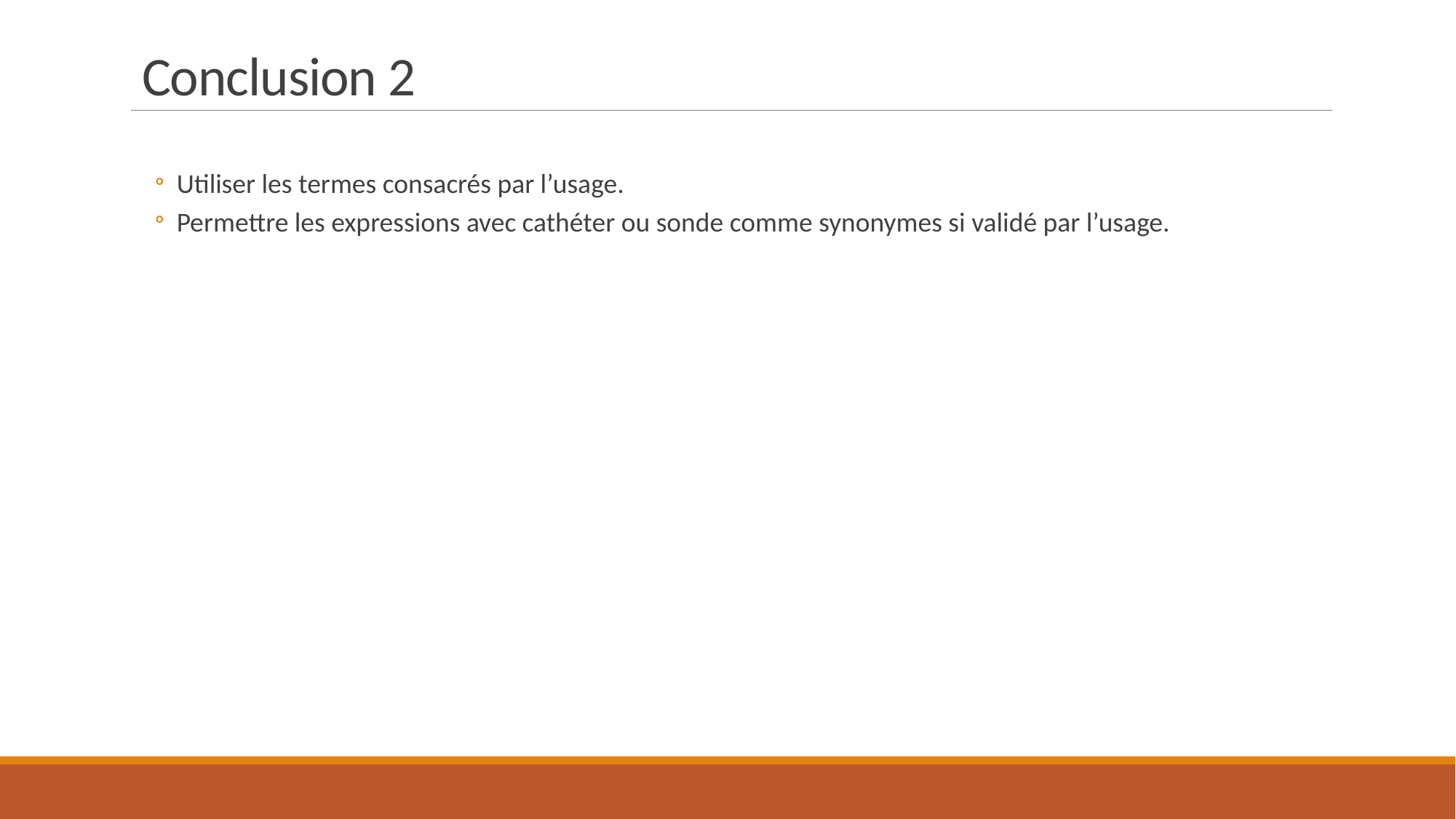

# Conclusion 2

Utiliser les termes consacrés par l’usage.
Permettre les expressions avec cathéter ou sonde comme synonymes si validé par l’usage.